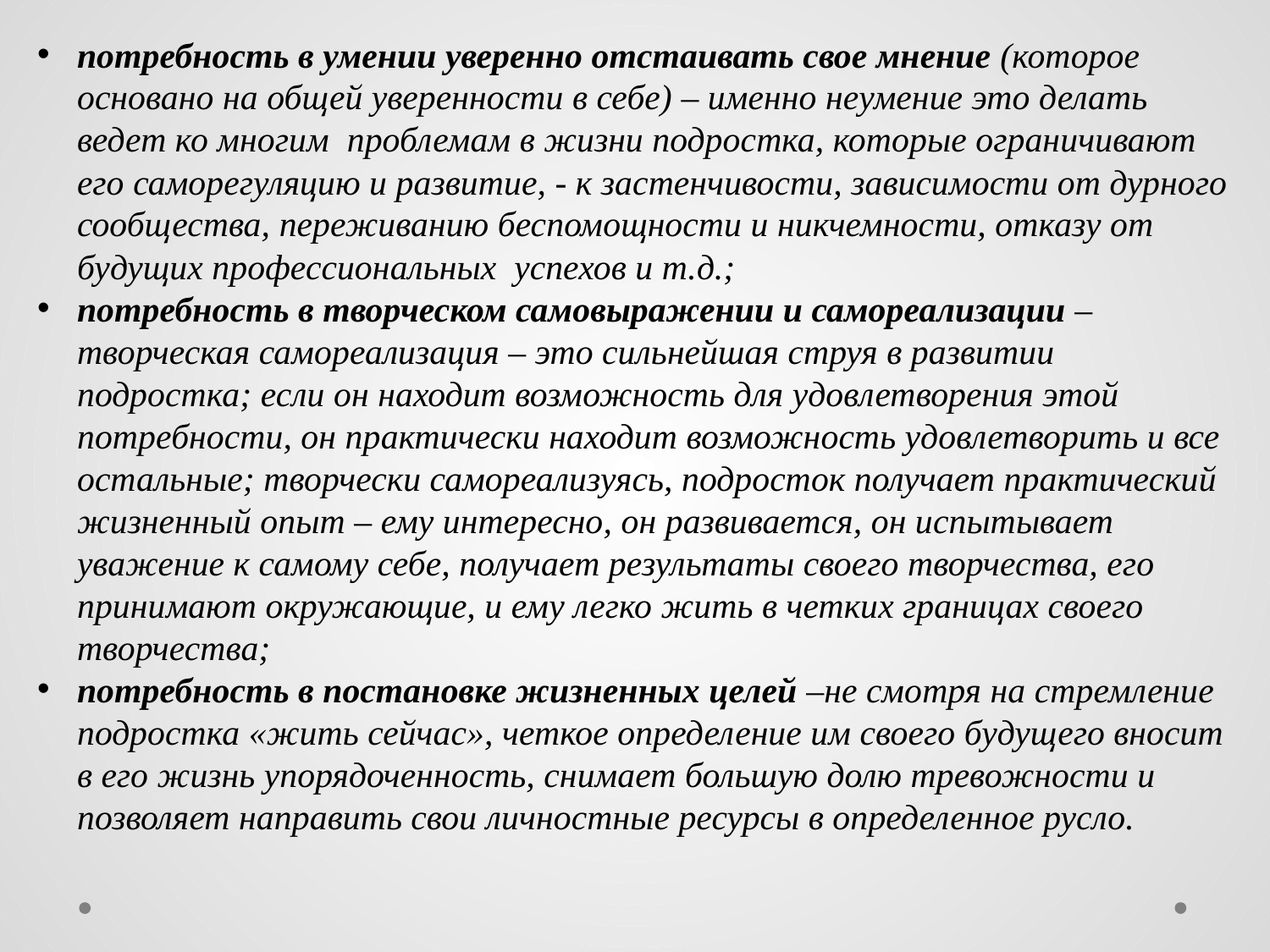

потребность в умении уверенно отстаивать свое мнение (которое основано на общей уверенности в себе) – именно неумение это делать ведет ко многим  проблемам в жизни подростка, которые ограничивают его саморегуляцию и развитие, - к застенчивости, зависимости от дурного сообщества, переживанию беспомощности и никчемности, отказу от будущих профессиональных  успехов и т.д.;
потребность в творческом самовыражении и самореализации –творческая самореализация – это сильнейшая струя в развитии подростка; если он находит возможность для удовлетворения этой потребности, он практически находит возможность удовлетворить и все остальные; творчески самореализуясь, подросток получает практический жизненный опыт – ему интересно, он развивается, он испытывает уважение к самому себе, получает результаты своего творчества, его принимают окружающие, и ему легко жить в четких границах своего творчества;
потребность в постановке жизненных целей –не смотря на стремление подростка «жить сейчас», четкое определение им своего будущего вносит в его жизнь упорядоченность, снимает большую долю тревожности и позволяет направить свои личностные ресурсы в определенное русло.